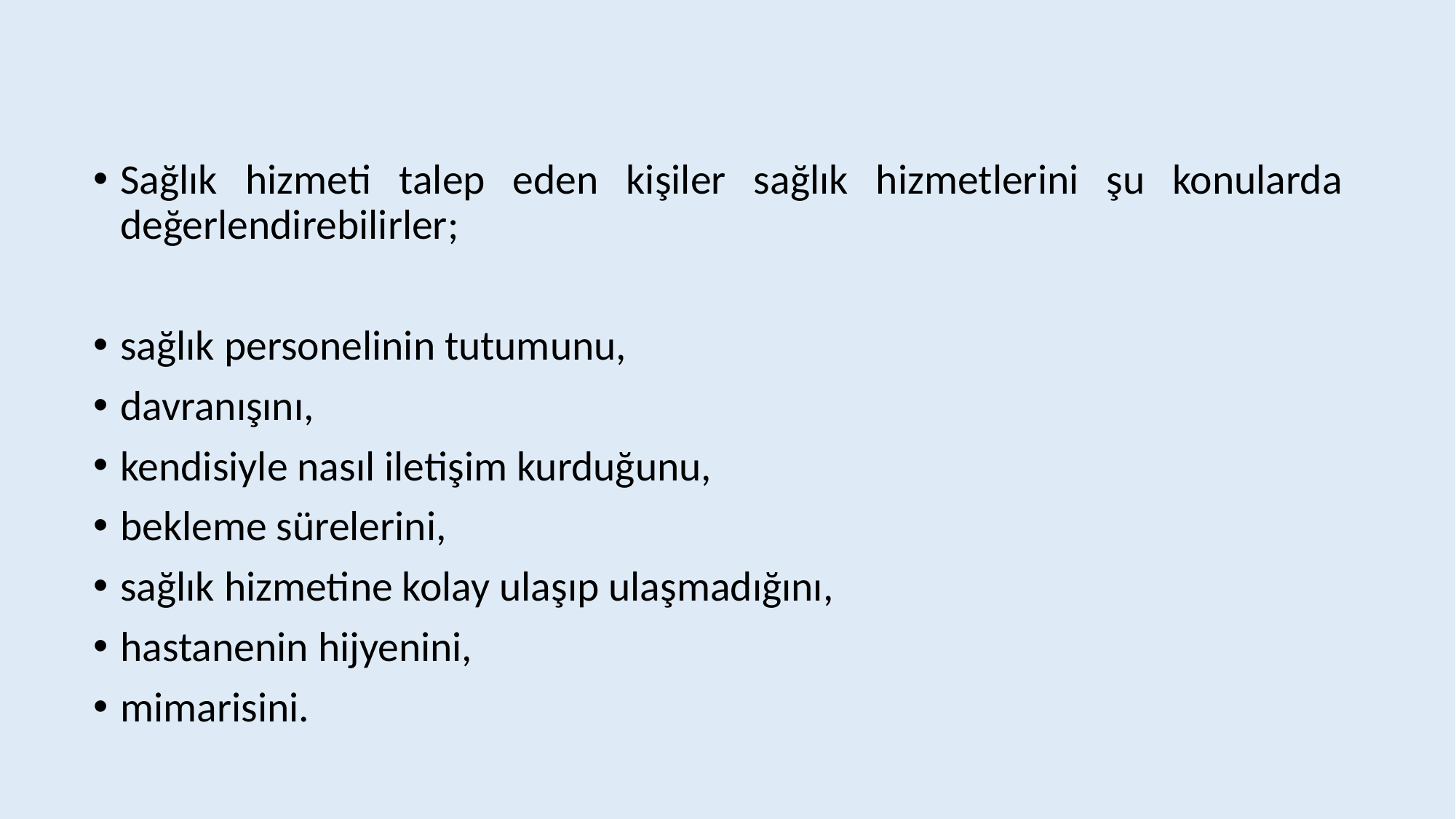

Sağlık hizmeti talep eden kişiler sağlık hizmetlerini şu konularda değerlendirebilirler;

sağlık personelinin tutumunu,
davranışını,
kendisiyle nasıl iletişim kurduğunu,
bekleme sürelerini,
sağlık hizmetine kolay ulaşıp ulaşmadığını,
hastanenin hijyenini,
mimarisini.